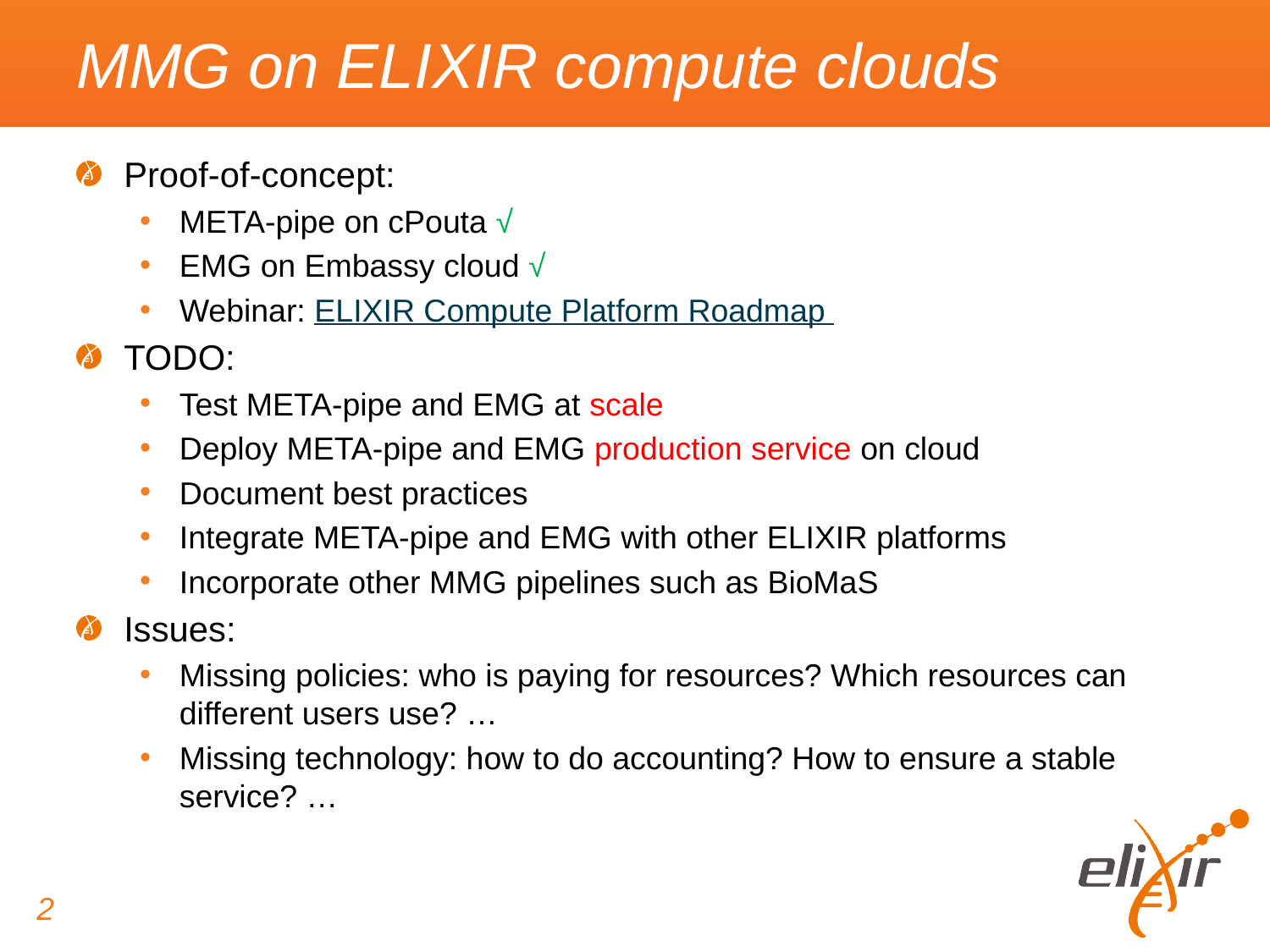

# MMG on ELIXIR compute clouds
Proof-of-concept:
META-pipe on cPouta √
EMG on Embassy cloud √
Webinar: ELIXIR Compute Platform Roadmap
TODO:
Test META-pipe and EMG at scale
Deploy META-pipe and EMG production service on cloud
Document best practices
Integrate META-pipe and EMG with other ELIXIR platforms
Incorporate other MMG pipelines such as BioMaS
Issues:
Missing policies: who is paying for resources? Which resources can different users use? …
Missing technology: how to do accounting? How to ensure a stable service? …
2